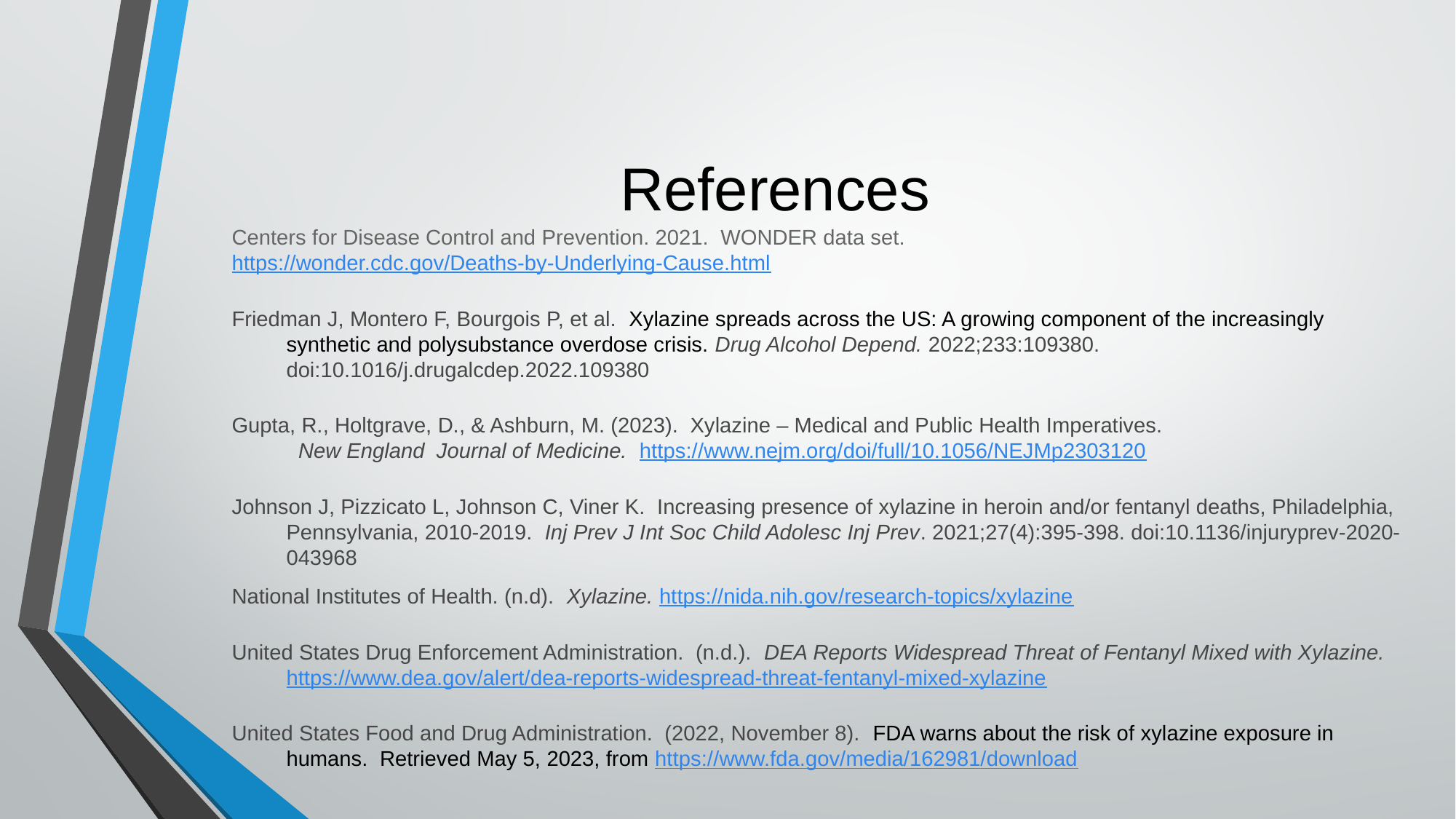

# References

Centers for Disease Control and Prevention. 2021.  WONDER data set.  https://wonder.cdc.gov/Deaths-by-Underlying-Cause.html
Friedman J, Montero F, Bourgois P, et al.  Xylazine spreads across the US: A growing component of the increasingly synthetic and polysubstance overdose crisis. Drug Alcohol Depend. 2022;233:109380. doi:10.1016/j.drugalcdep.2022.109380
Gupta, R., Holtgrave, D., & Ashburn, M. (2023).  Xylazine – Medical and Public Health Imperatives.    New England  Journal of Medicine.  https://www.nejm.org/doi/full/10.1056/NEJMp2303120
Johnson J, Pizzicato L, Johnson C, Viner K.  Increasing presence of xylazine in heroin and/or fentanyl deaths, Philadelphia, Pennsylvania, 2010-2019.  Inj Prev J Int Soc Child Adolesc Inj Prev. 2021;27(4):395-398. doi:10.1136/injuryprev-2020-043968
National Institutes of Health. (n.d).  Xylazine. https://nida.nih.gov/research-topics/xylazine
United States Drug Enforcement Administration.  (n.d.).  DEA Reports Widespread Threat of Fentanyl Mixed with Xylazine.   https://www.dea.gov/alert/dea-reports-widespread-threat-fentanyl-mixed-xylazine
United States Food and Drug Administration.  (2022, November 8).  FDA warns about the risk of xylazine exposure in humans.  Retrieved May 5, 2023, from https://www.fda.gov/media/162981/download